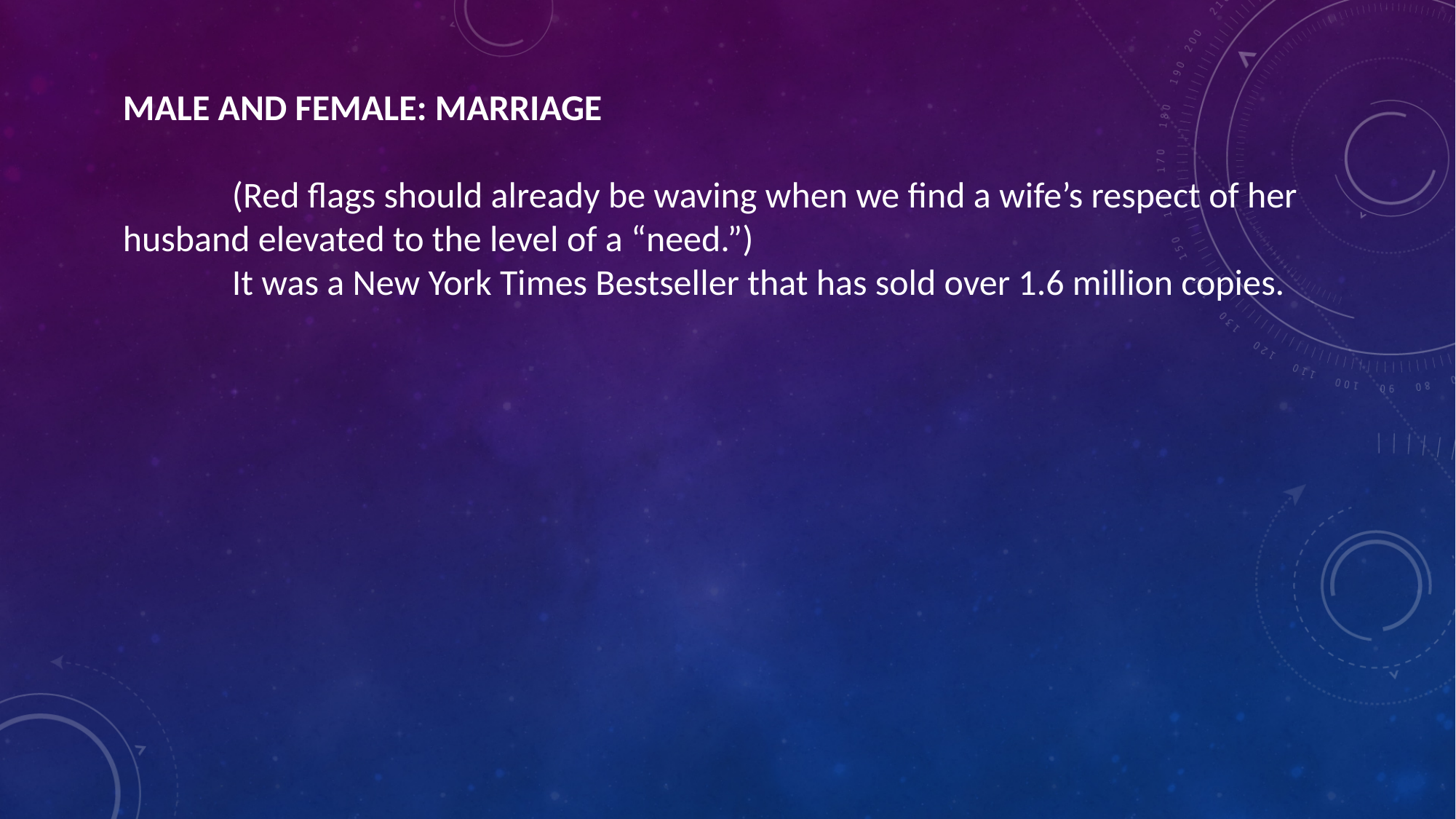

MALE AND FEMALE: MARRIAGE

	(Red flags should already be waving when we find a wife’s respect of her husband elevated to the level of a “need.”)
	It was a New York Times Bestseller that has sold over 1.6 million copies.